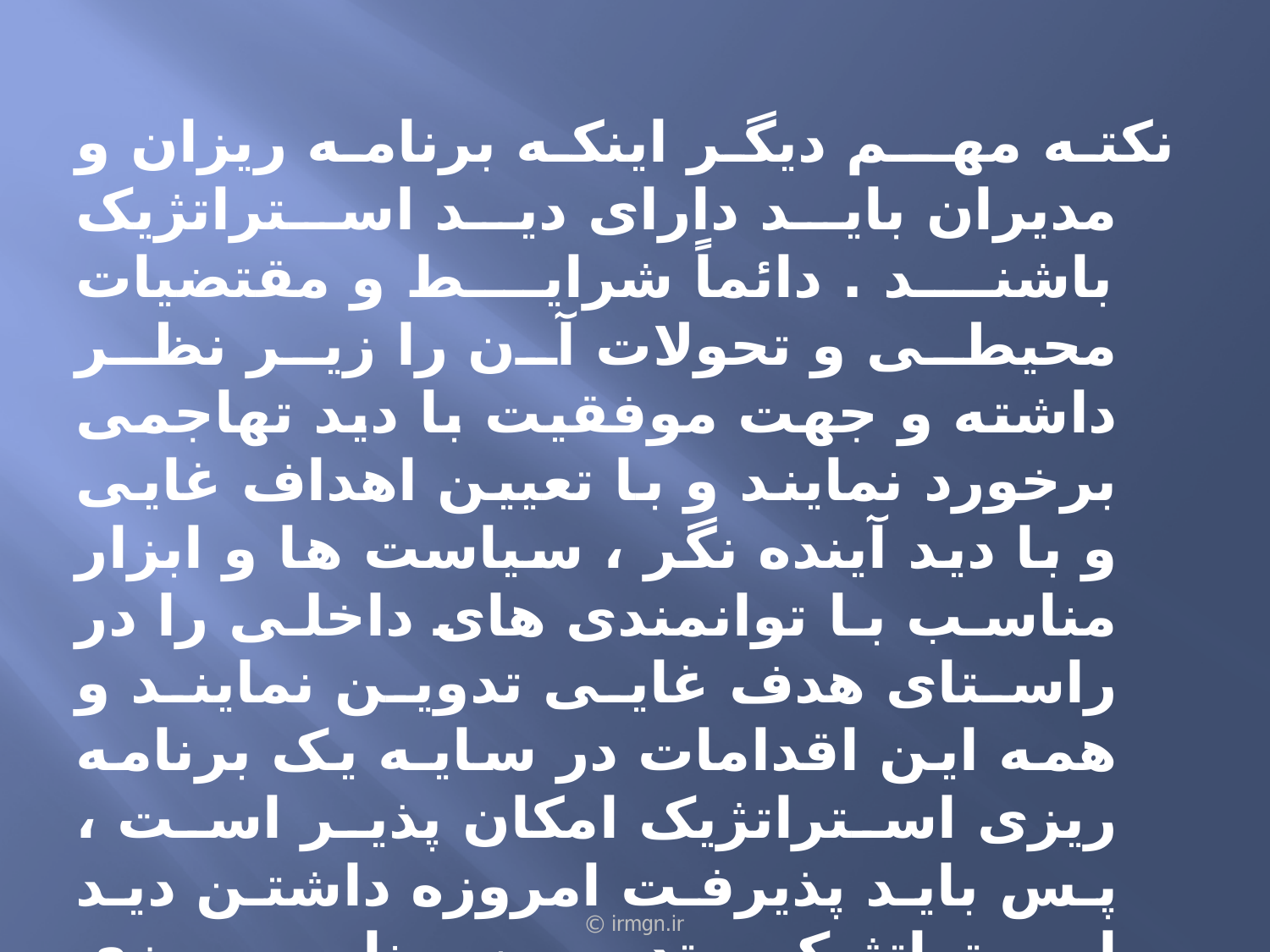

نکته مهــم دیگر اینکه برنامه ریزان و مدیران باید دارای دید استراتژیک باشند . دائماً شرایط و مقتضیات محیطی و تحولات آن را زیر نظر داشته و جهت موفقیت با دید تهاجمی برخورد نمایند و با تعیین اهداف غایی و با دید آینده نگر ، سیاست ها و ابزار مناسب با توانمندی های داخلی را در راستای هدف غایی تدوین نمایند و همه این اقدامات در سایـه یک برنامه ریزی استراتژیک امکان پذیر است ، پس باید پذیرفت امروزه داشتن دید استراتژیک و تدوین برنامه ریزی استراتژیک برای هر سازمان ، موسسـه و کشوری یک امر ضروری و حیاتی است .

© irmgn.ir